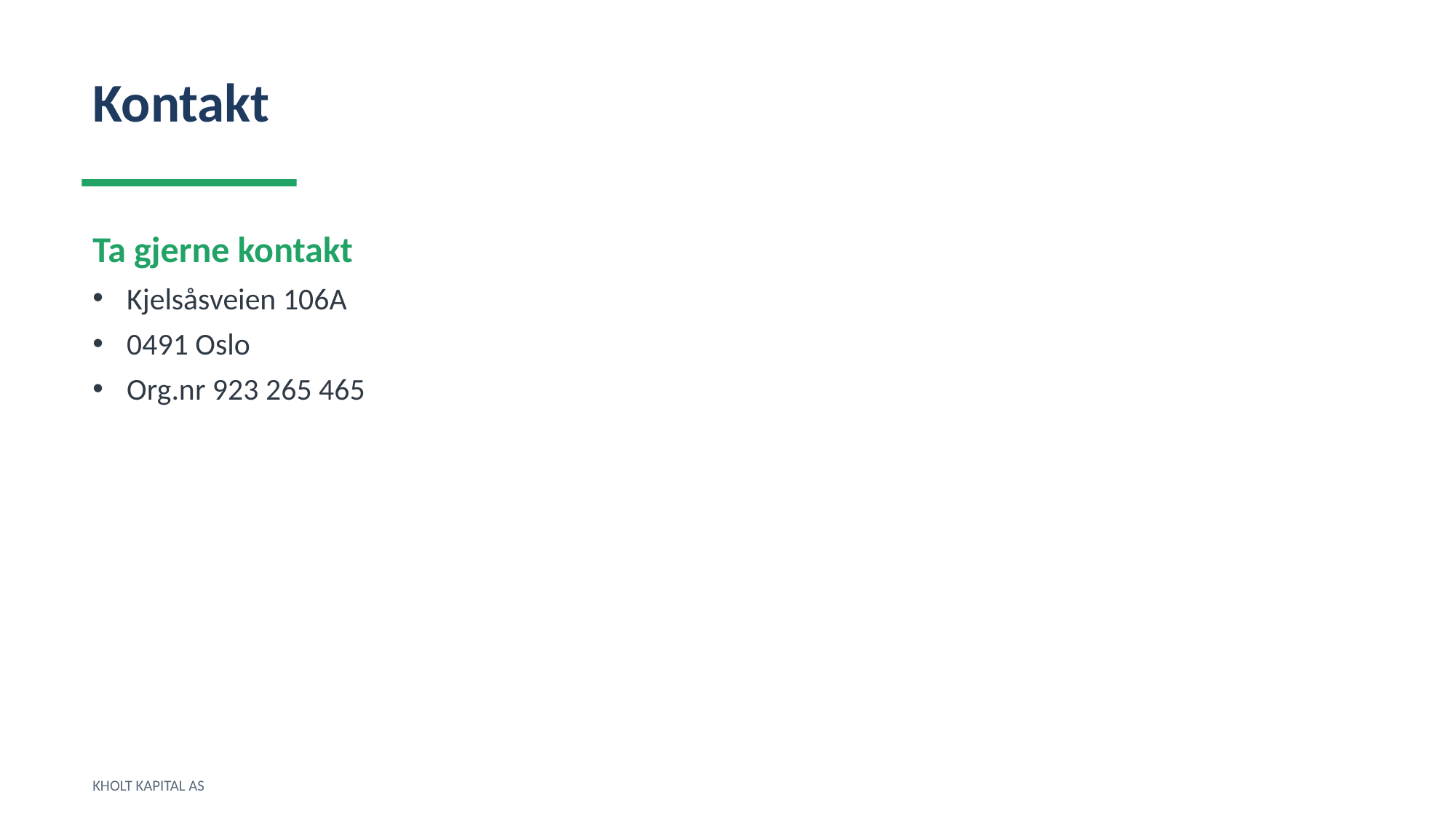

Kontakt

Ta gjerne kontakt
Kjelsåsveien 106A
0491 Oslo
Org.nr 923 265 465
KHOLT KAPITAL AS